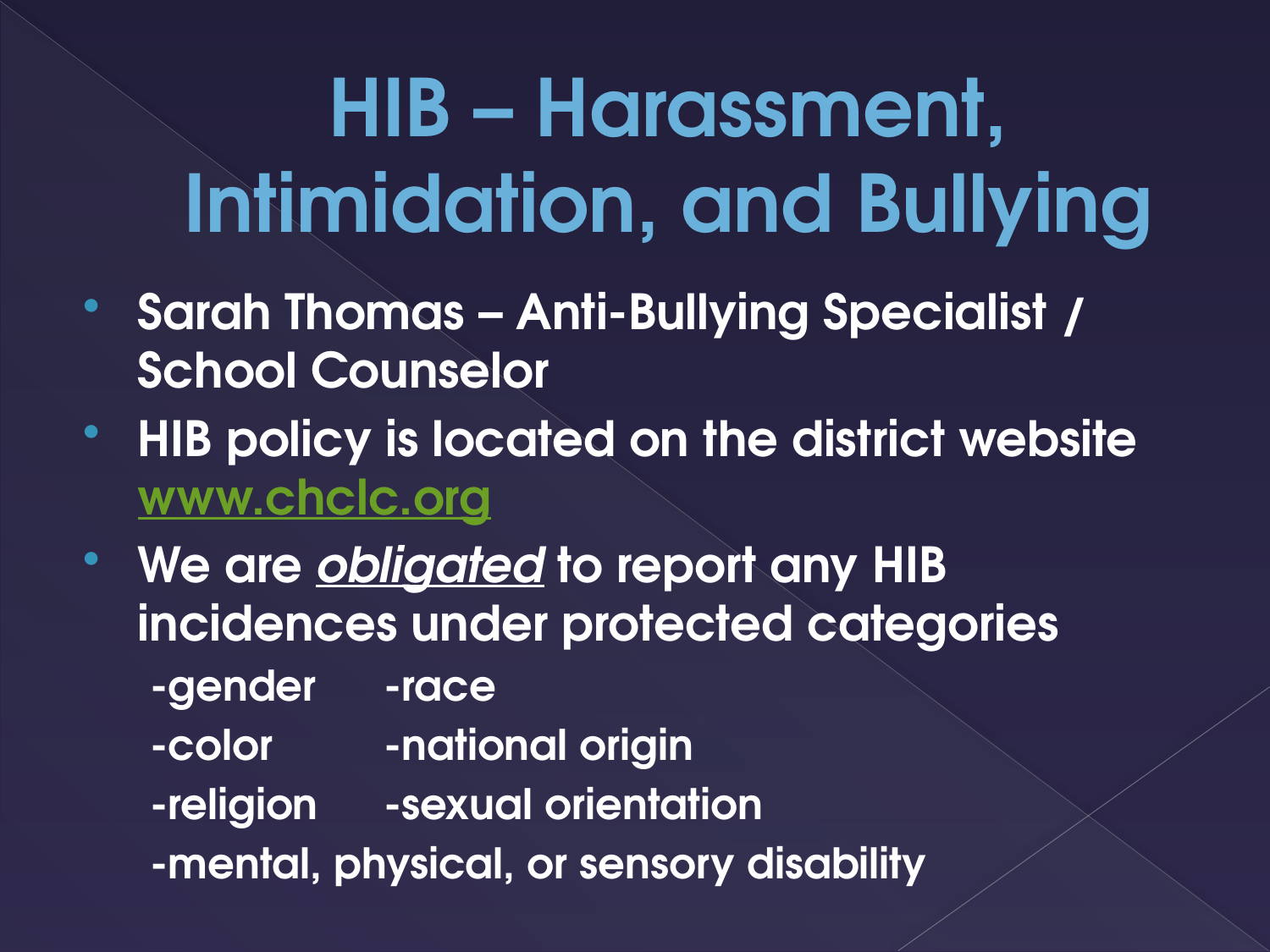

# HIB – Harassment, Intimidation, and Bullying
Sarah Thomas – Anti-Bullying Specialist / School Counselor
HIB policy is located on the district website www.chclc.org
We are obligated to report any HIB incidences under protected categories
-gender			-race
-color			-national origin
-religion			-sexual orientation
-mental, physical, or sensory disability